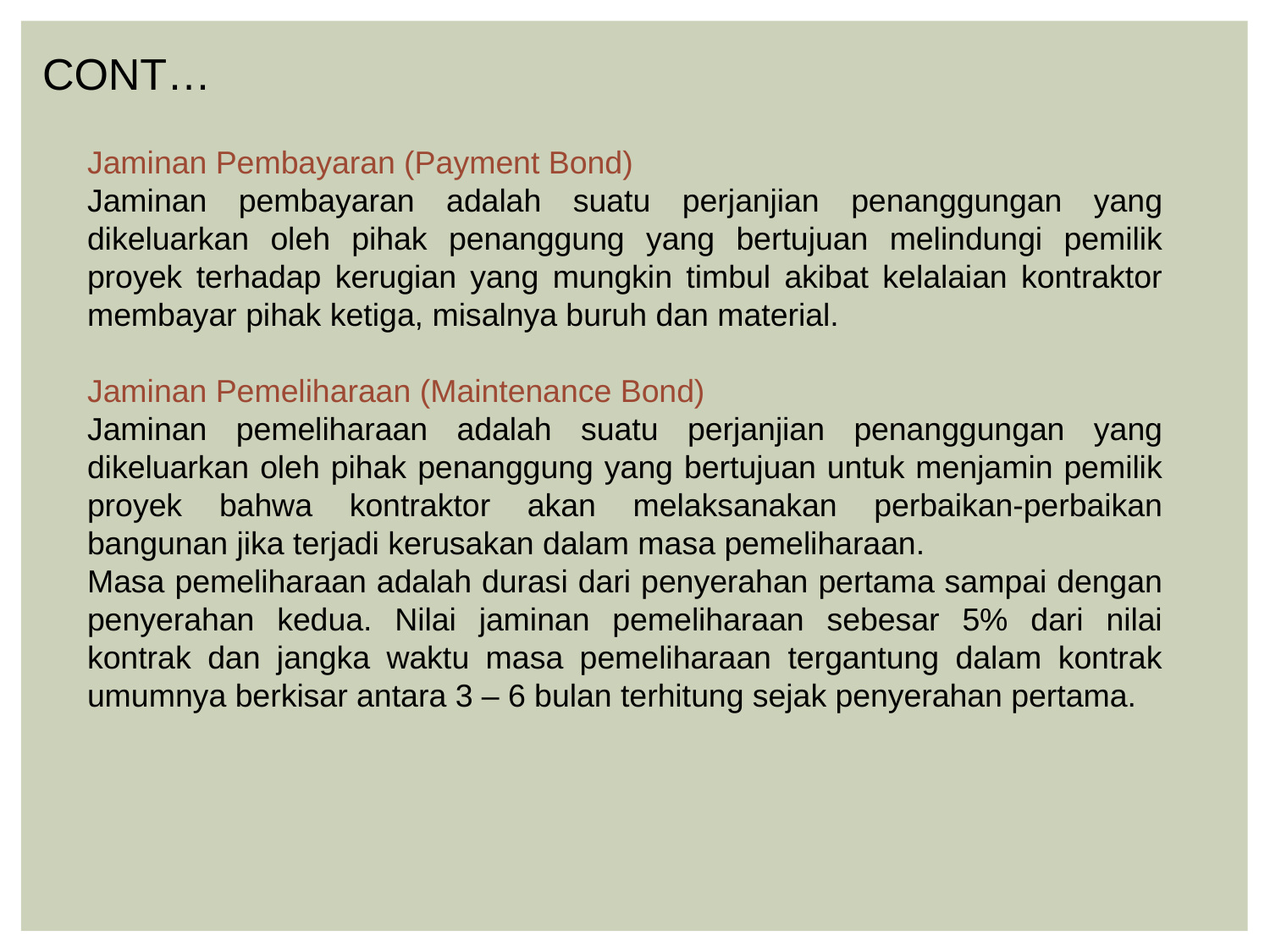

CONT…
Jaminan Pembayaran (Payment Bond)
Jaminan pembayaran adalah suatu perjanjian penanggungan yang dikeluarkan oleh pihak penanggung yang bertujuan melindungi pemilik proyek terhadap kerugian yang mungkin timbul akibat kelalaian kontraktor membayar pihak ketiga, misalnya buruh dan material.

Jaminan Pemeliharaan (Maintenance Bond)
Jaminan pemeliharaan adalah suatu perjanjian penanggungan yang dikeluarkan oleh pihak penanggung yang bertujuan untuk menjamin pemilik proyek bahwa kontraktor akan melaksanakan perbaikan-perbaikan bangunan jika terjadi kerusakan dalam masa pemeliharaan.
Masa pemeliharaan adalah durasi dari penyerahan pertama sampai dengan penyerahan kedua. Nilai jaminan pemeliharaan sebesar 5% dari nilai kontrak dan jangka waktu masa pemeliharaan tergantung dalam kontrak umumnya berkisar antara 3 – 6 bulan terhitung sejak penyerahan pertama.